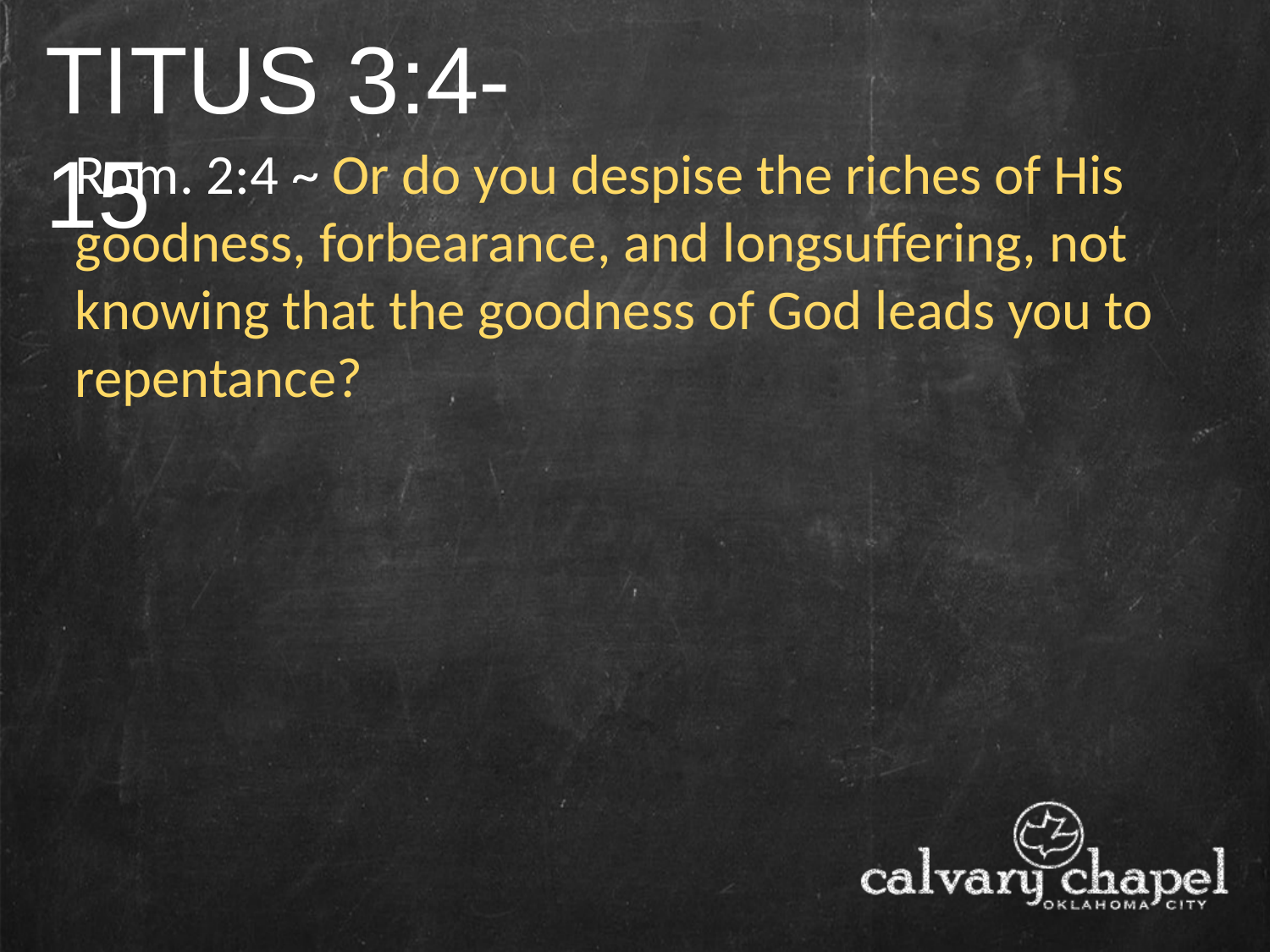

TITUS 3:4-15
Rom. 2:4 ~ Or do you despise the riches of His goodness, forbearance, and longsuffering, not knowing that the goodness of God leads you to repentance?